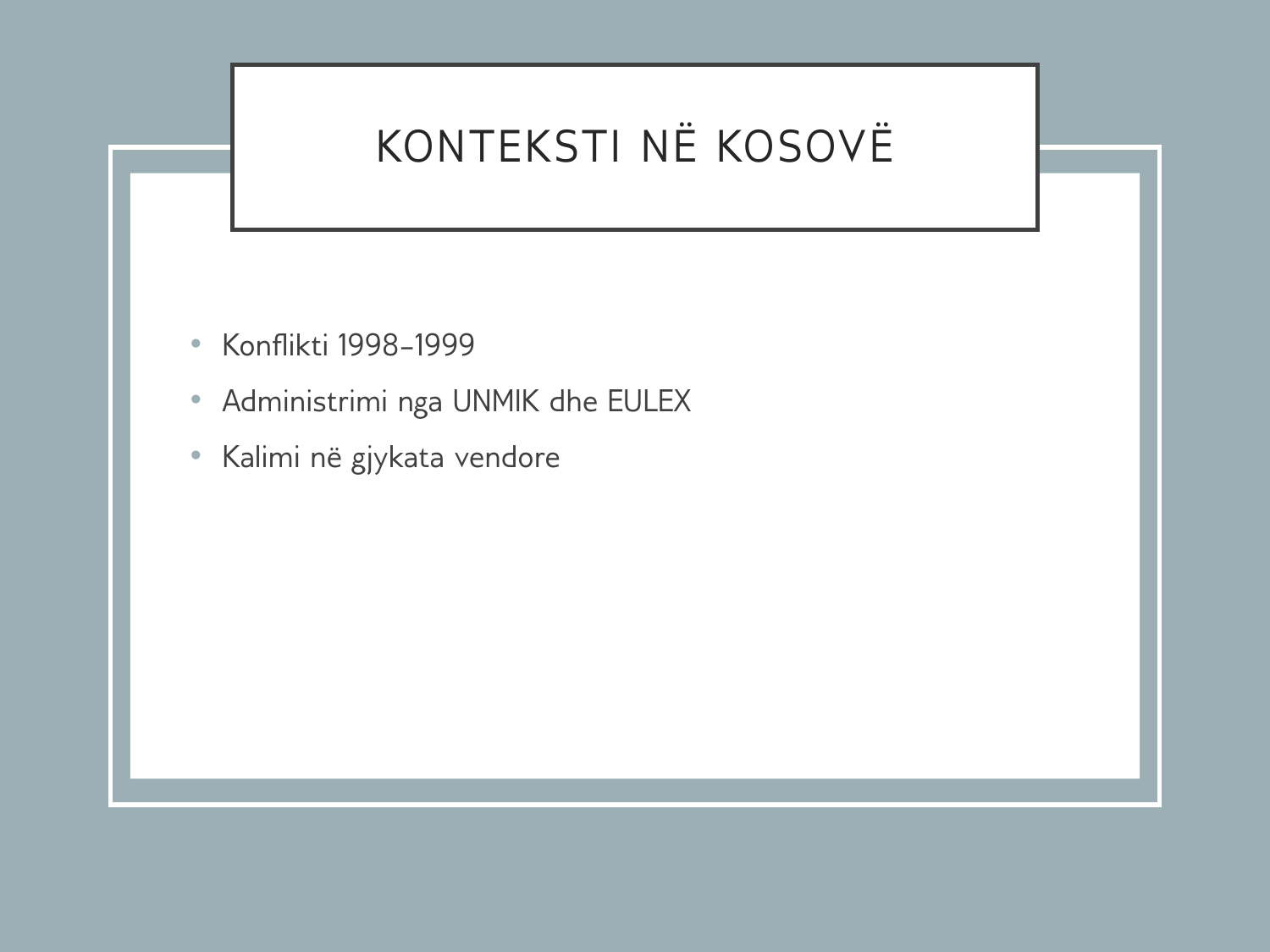

# Konteksti në Kosovë

Konflikti 1998–1999
Administrimi nga UNMIK dhe EULEX
Kalimi në gjykata vendore